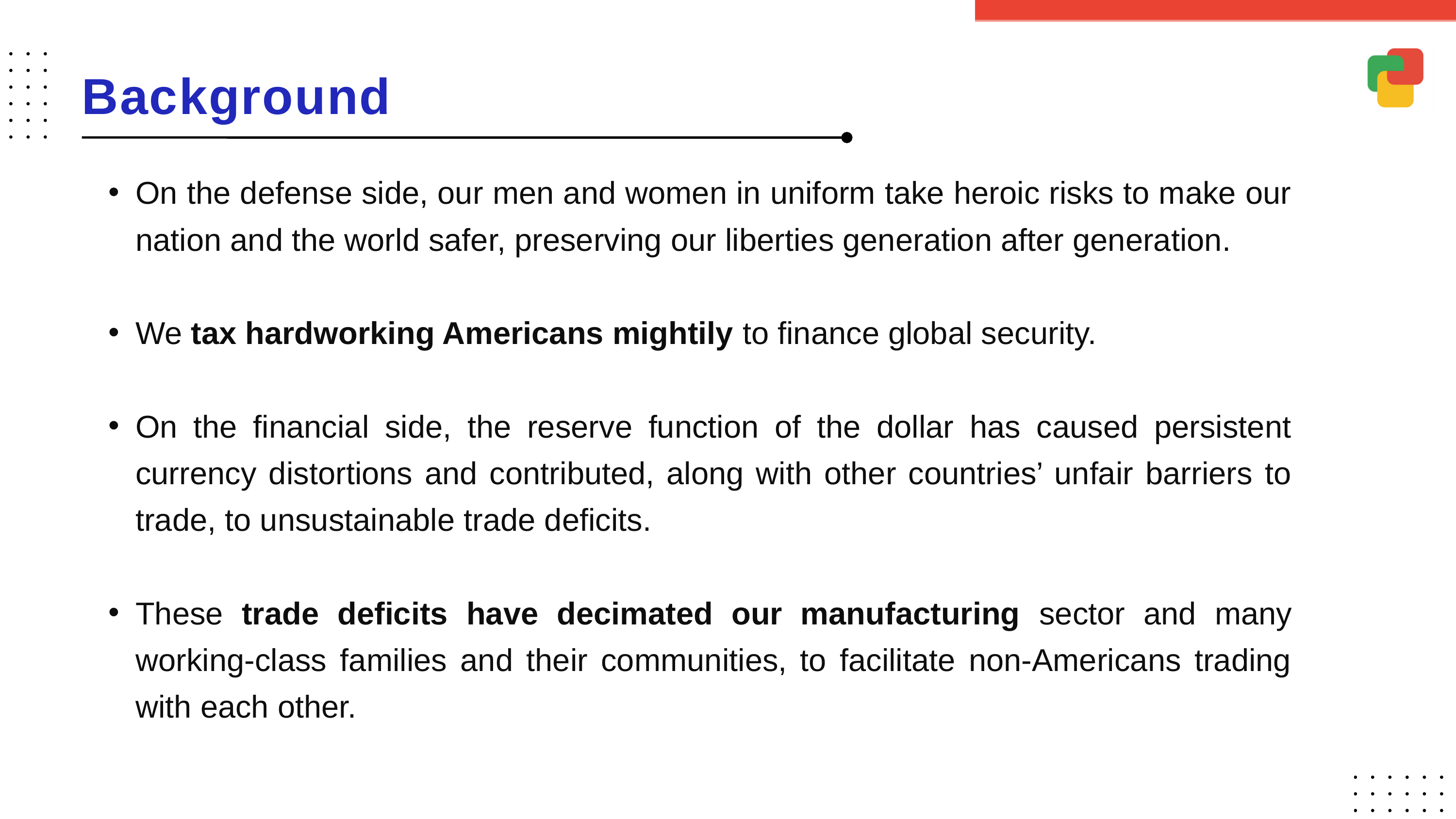

Background

On the defense side, our men and women in uniform take heroic risks to make our nation and the world safer, preserving our liberties generation after generation.

We tax hardworking Americans mightily to finance global security.

On the financial side, the reserve function of the dollar has caused persistent currency distortions and contributed, along with other countries’ unfair barriers to trade, to unsustainable trade deficits.

These trade deficits have decimated our manufacturing sector and many working-class families and their communities, to facilitate non-Americans trading with each other.